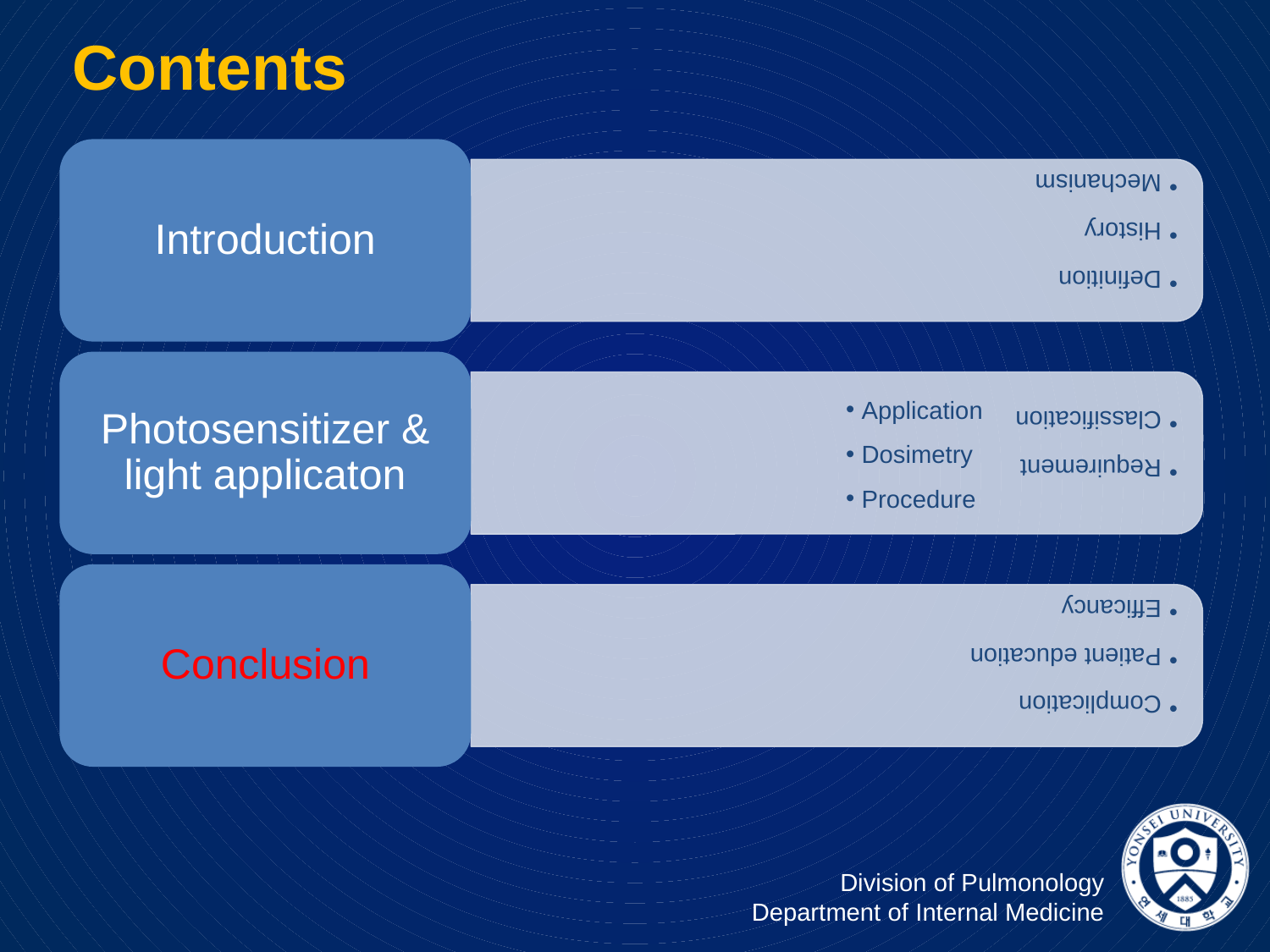

# Contents
Definition
History
Mechanism
Introduction
Requirement
Classification
Photosensitizer & light applicaton
Complication
Patient education
Efficancy
Conclusion
 Application
 Dosimetry
 Procedure